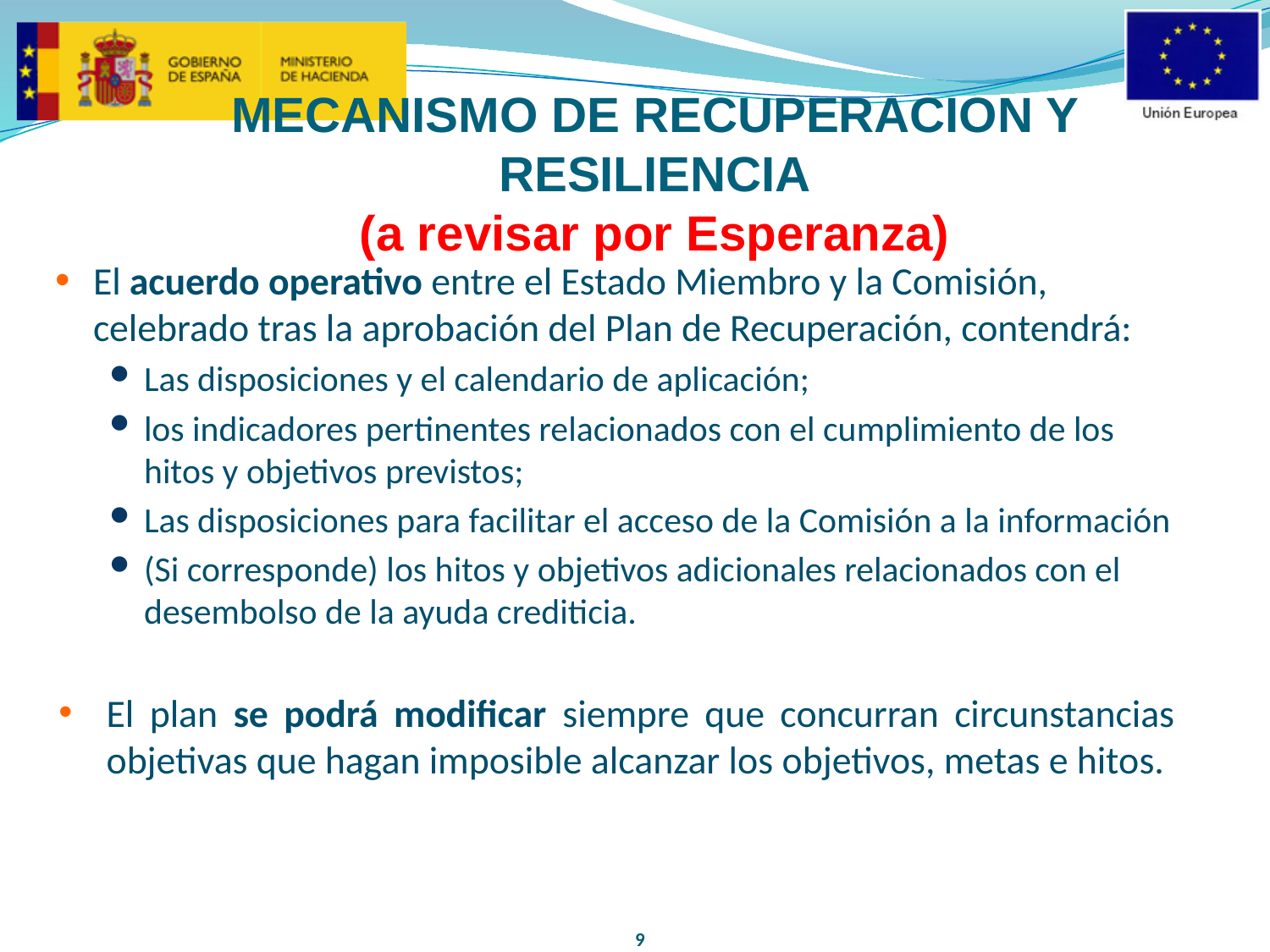

# MECANISMO DE RECUPERACION Y RESILIENCIA (a revisar por Esperanza)
El acuerdo operativo entre el Estado Miembro y la Comisión, celebrado tras la aprobación del Plan de Recuperación, contendrá:
Las disposiciones y el calendario de aplicación;
los indicadores pertinentes relacionados con el cumplimiento de los hitos y objetivos previstos;
Las disposiciones para facilitar el acceso de la Comisión a la información
(Si corresponde) los hitos y objetivos adicionales relacionados con el desembolso de la ayuda crediticia.

El plan se podrá modificar siempre que concurran circunstancias objetivas que hagan imposible alcanzar los objetivos, metas e hitos.

9